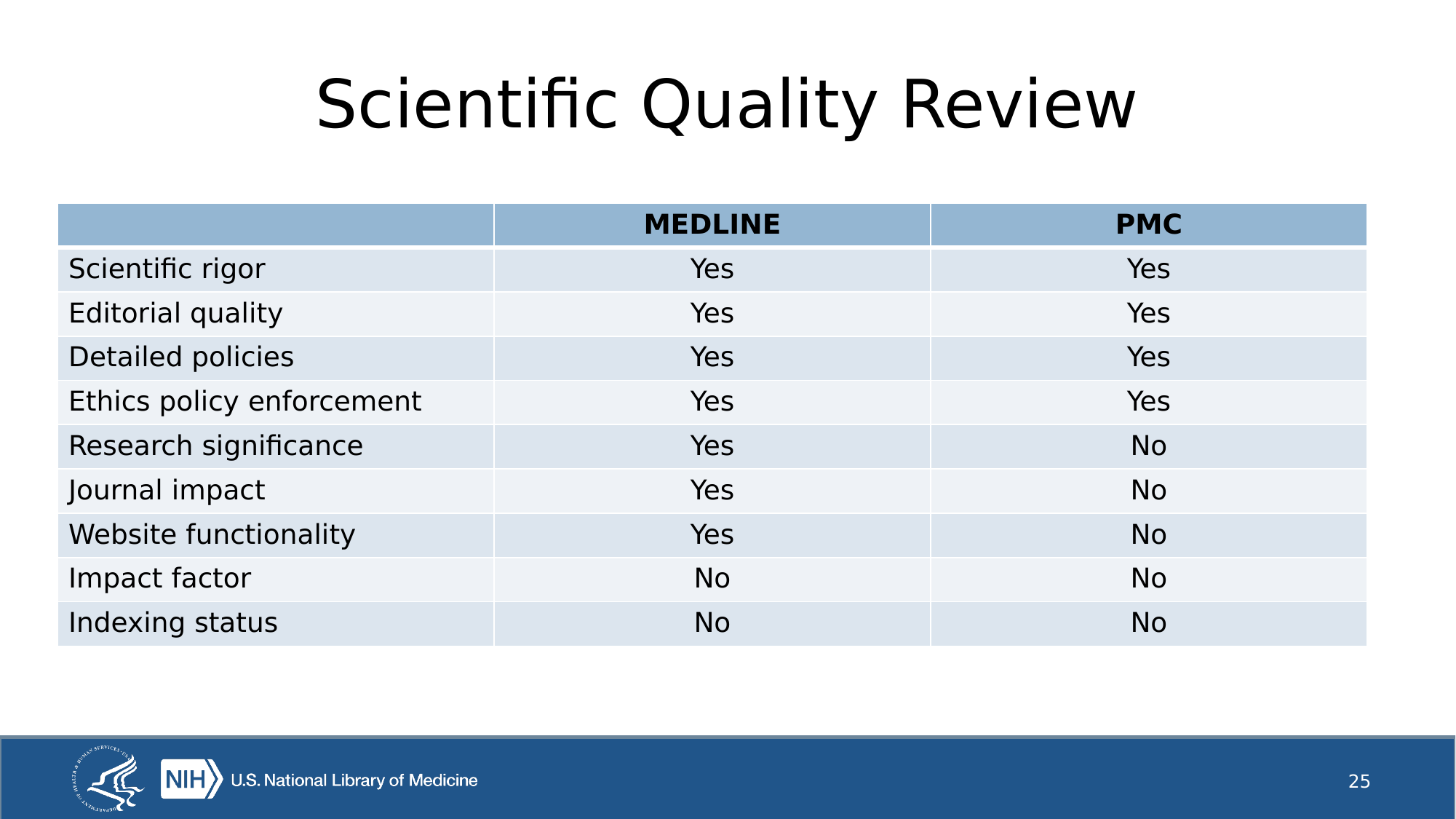

# Scientific Quality Review
|  | MEDLINE | PMC |
| --- | --- | --- |
| Scientific rigor | Yes | Yes |
| Editorial quality | Yes | Yes |
| Detailed policies | Yes | Yes |
| Ethics policy enforcement | Yes | Yes |
| Research significance | Yes | No |
| Journal impact | Yes | No |
| Website functionality | Yes | No |
| Impact factor | No | No |
| Indexing status | No | No |
25